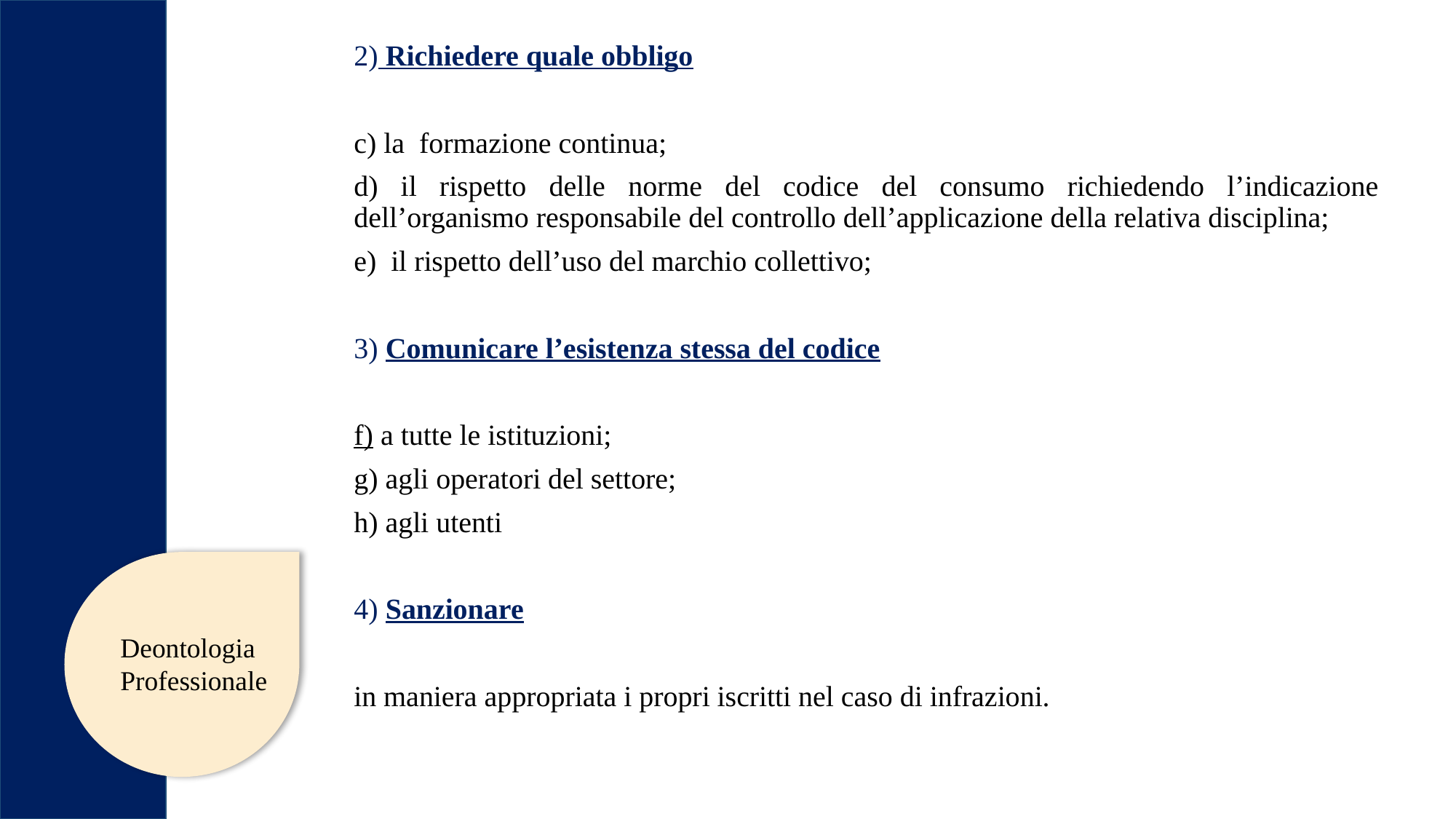

2) Richiedere quale obbligo

c) la  formazione continua;
d) il rispetto delle norme del codice del consumo richiedendo l’indicazione dell’organismo responsabile del controllo dell’applicazione della relativa disciplina;
e)  il rispetto dell’uso del marchio collettivo;

3) Comunicare l’esistenza stessa del codice

f) a tutte le istituzioni;
g) agli operatori del settore;
h) agli utenti

4) Sanzionare

in maniera appropriata i propri iscritti nel caso di infrazioni.

Deontologia
Professionale